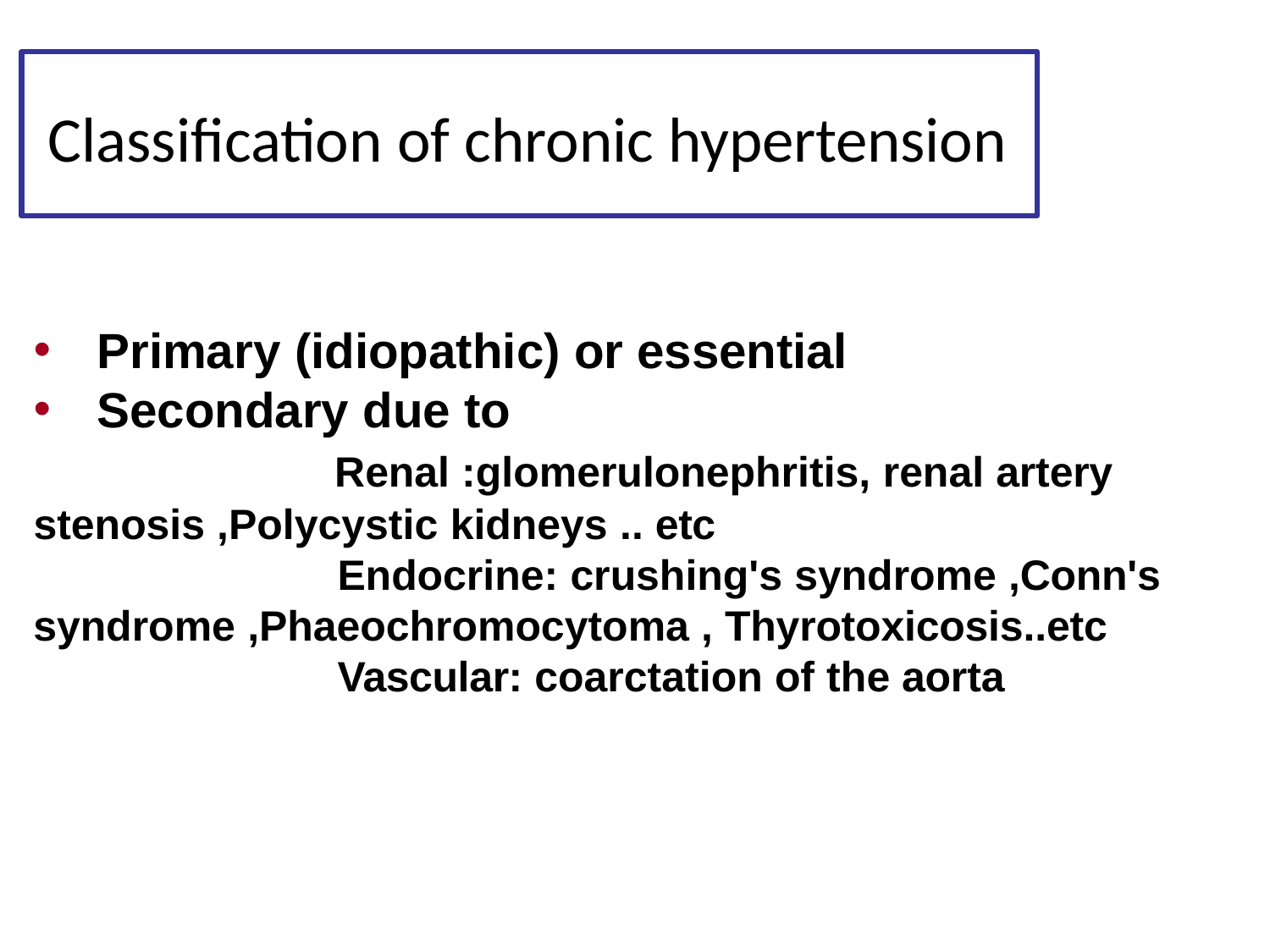

# Classification of chronic hypertension
Primary (idiopathic) or essential
Secondary due to
Renal :glomerulonephritis, renal artery
stenosis ,Polycystic kidneys .. etc
Endocrine: crushing's syndrome ,Conn's
syndrome ,Phaeochromocytoma , Thyrotoxicosis..etc Vascular: coarctation of the aorta